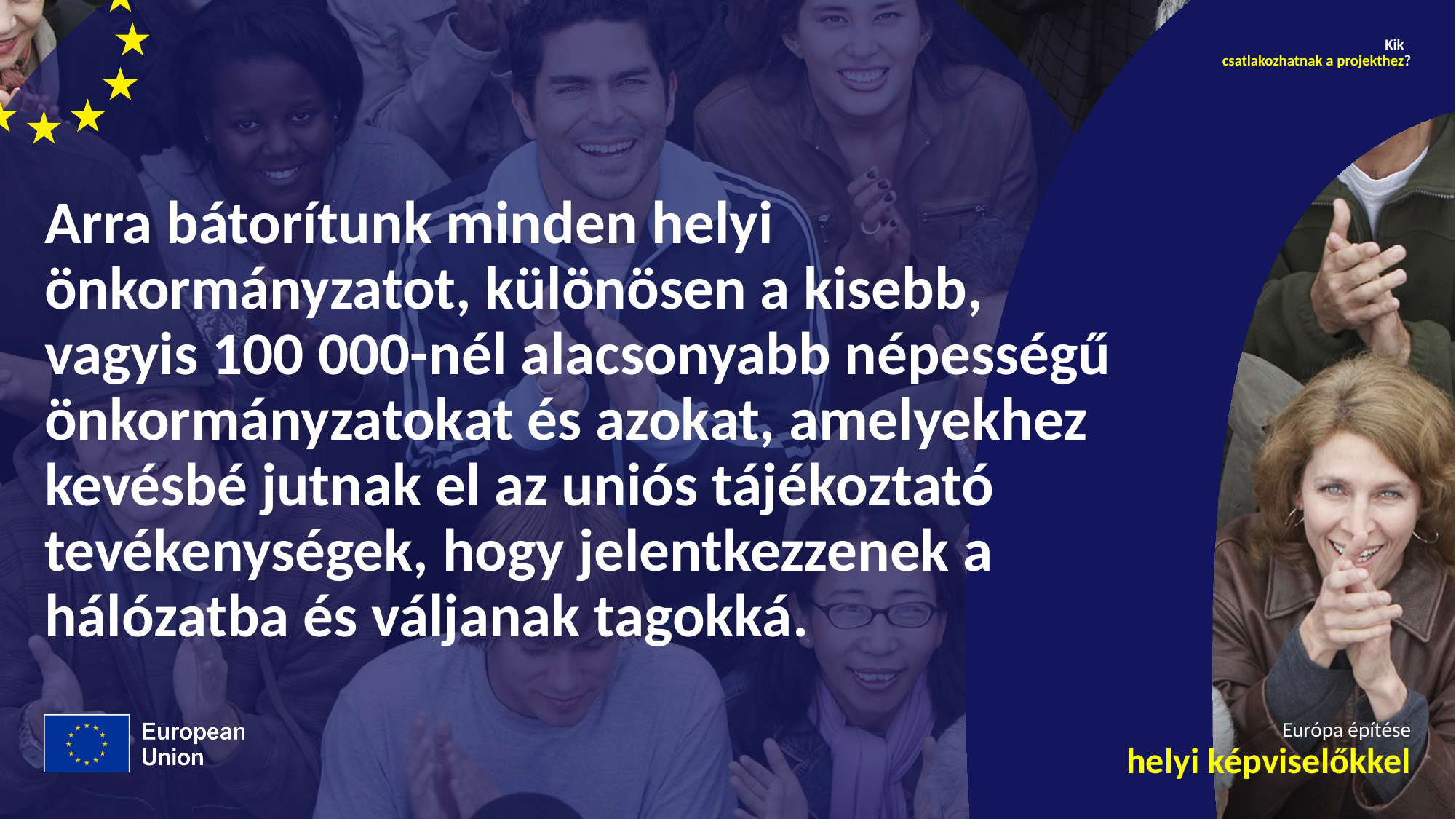

Kik  
csatlakozhatnak a projekthez?
# Arra bátorítunk minden helyi önkormányzatot, különösen a kisebb, vagyis 100 000-nél alacsonyabb népességű önkormányzatokat és azokat, amelyekhez kevésbé jutnak el az uniós tájékoztató tevékenységek, hogy jelentkezzenek a hálózatba és váljanak tagokká.
Európa építése
helyi képviselőkkel